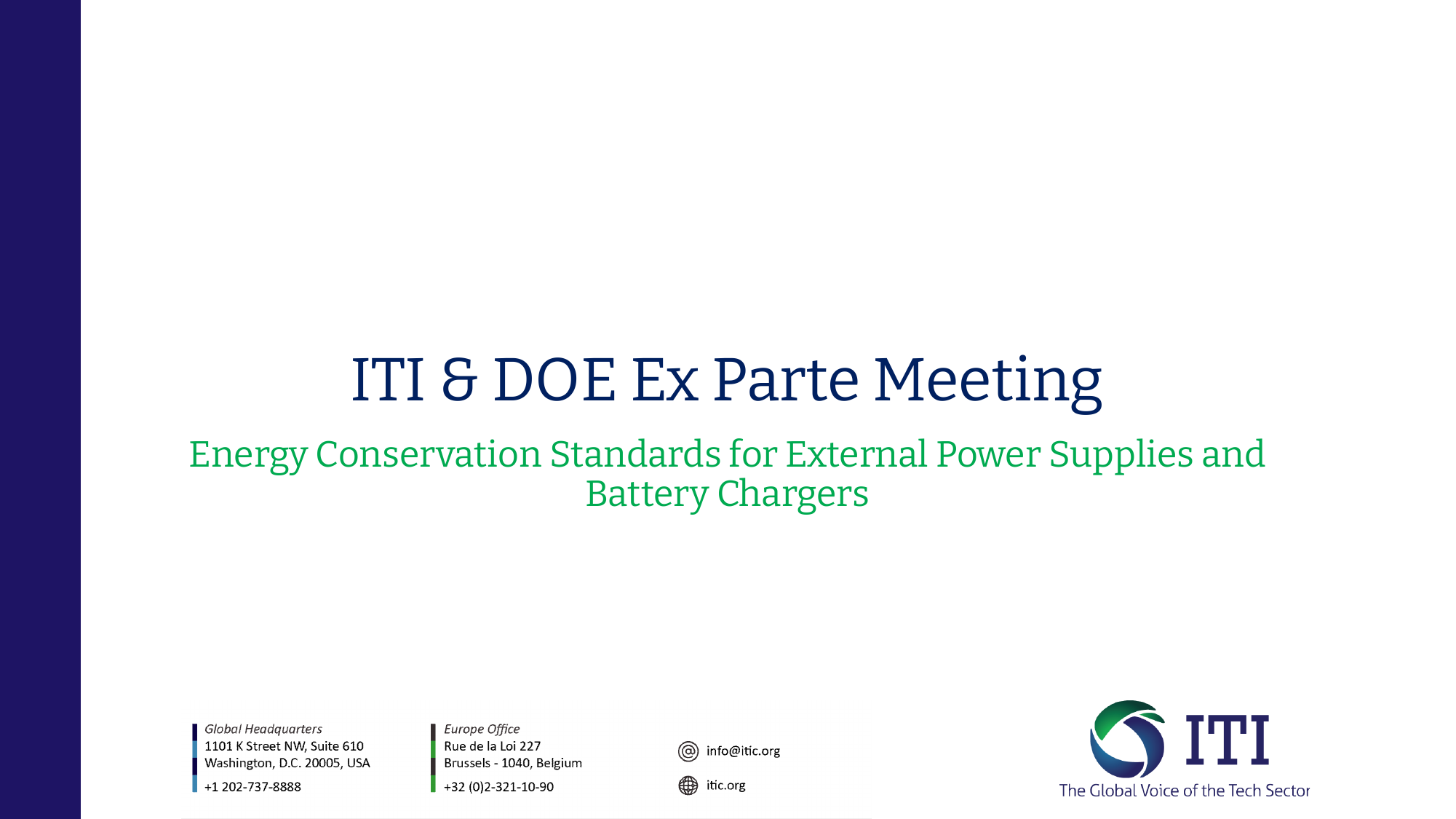

# ITI & DOE Ex Parte Meeting
Energy Conservation Standards for External Power Supplies and Battery Chargers